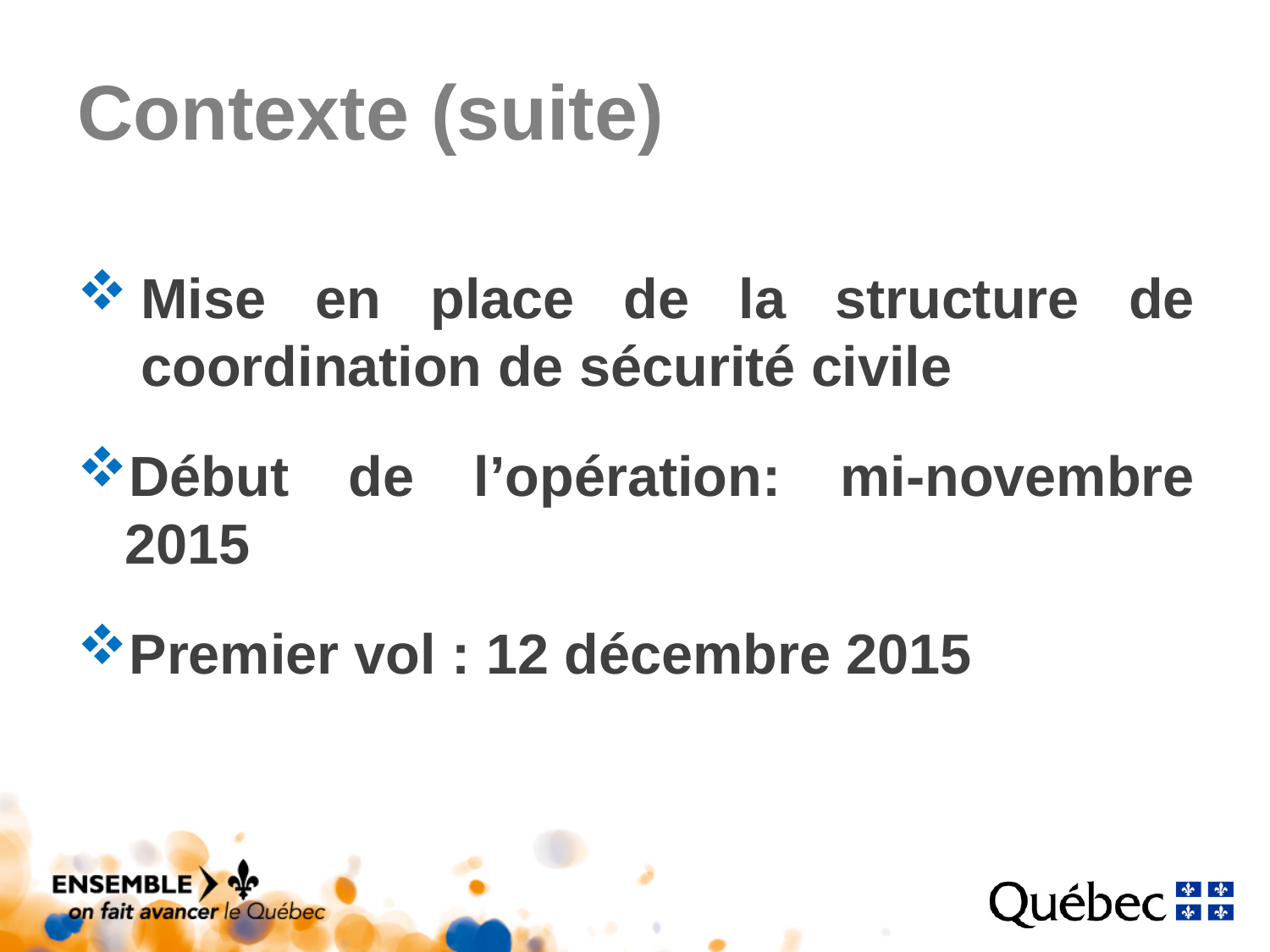

# Contexte (suite)
Mise en place de la structure de coordination de sécurité civile
Début de l’opération: mi-novembre 2015
Premier vol : 12 décembre 2015